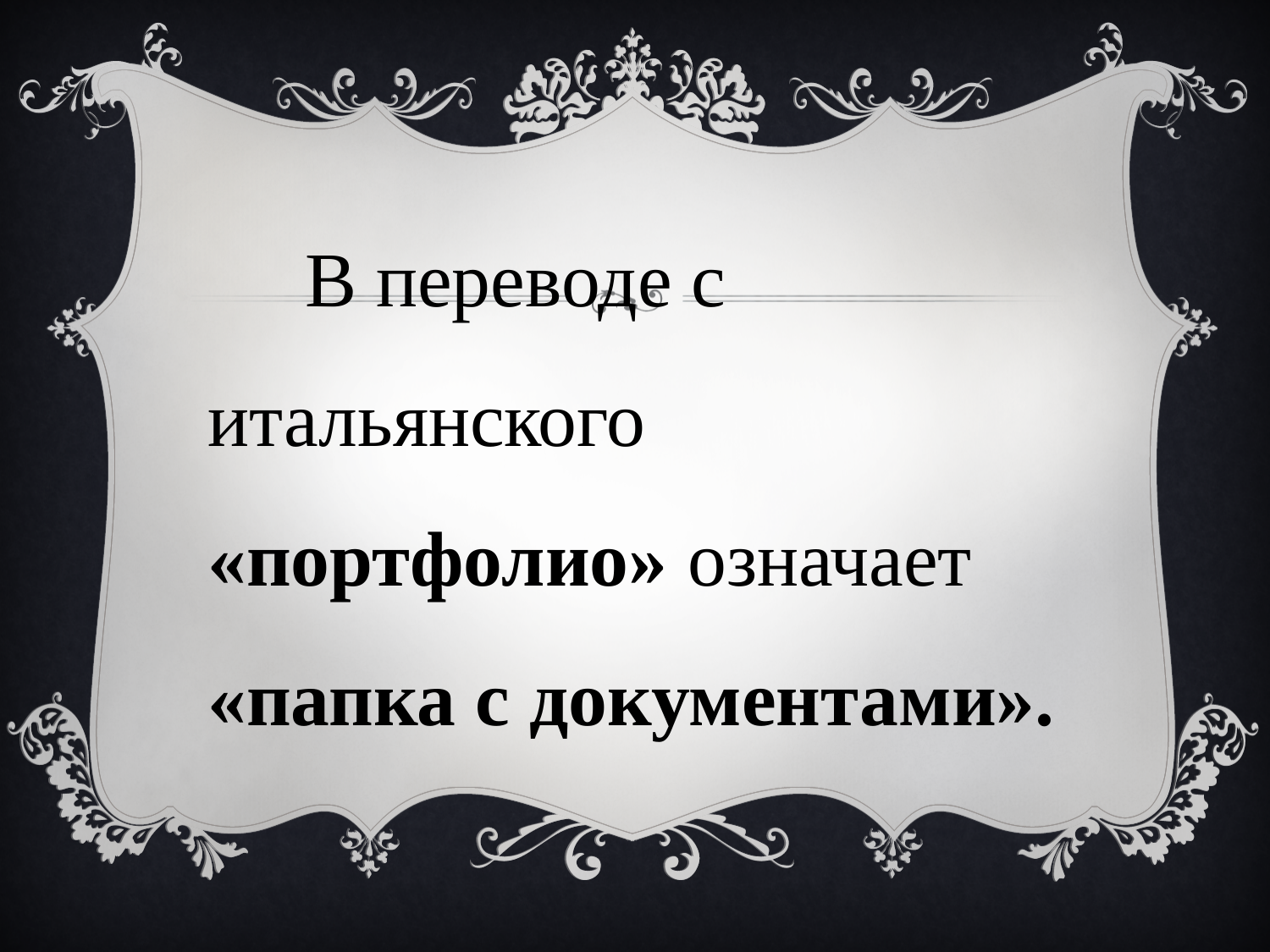

В переводе с итальянского «портфолио» означает «папка с документами».
#